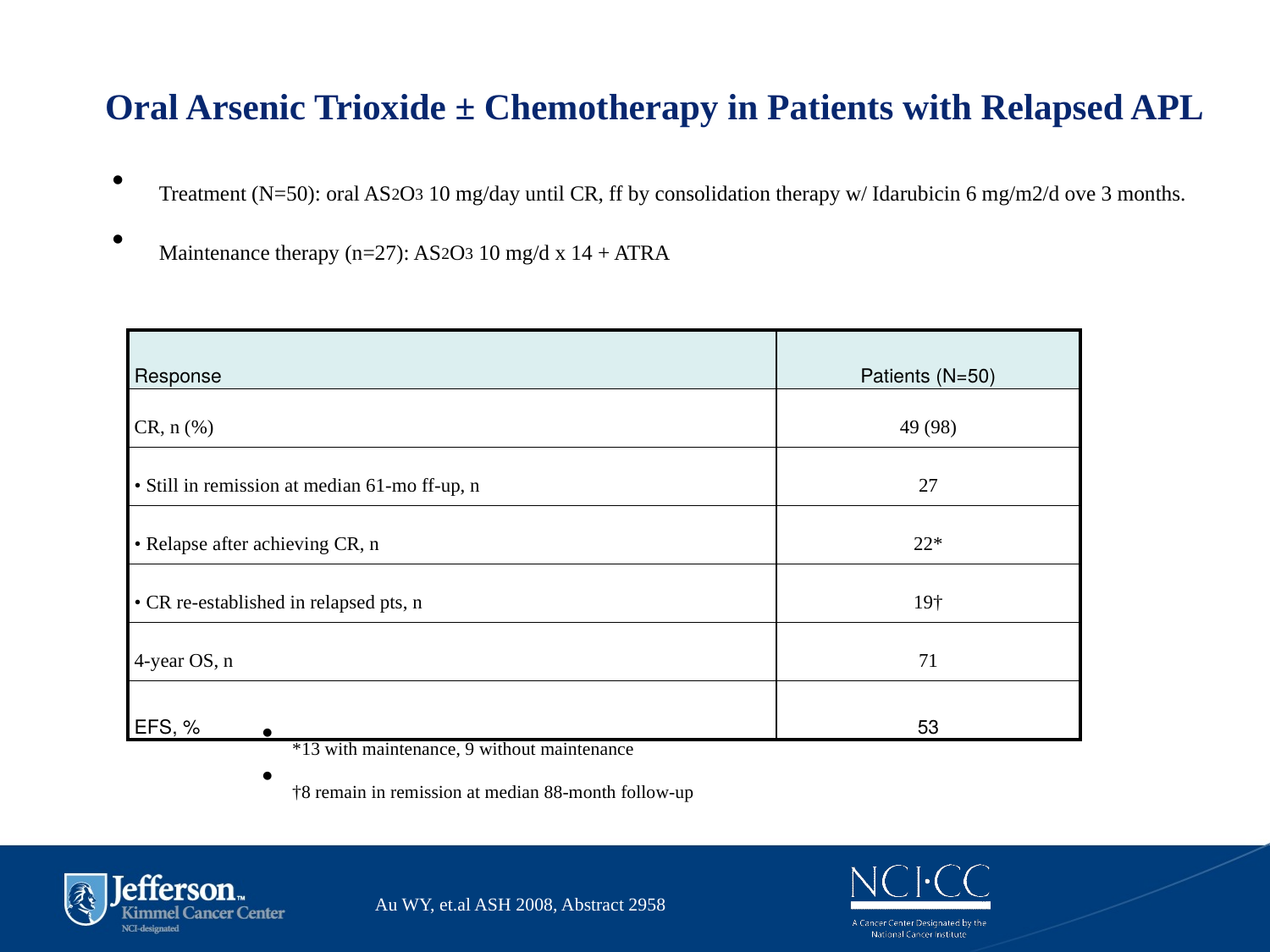

# Oral Arsenic Trioxide ± Chemotherapy in Patients with Relapsed APL
Treatment (N=50): oral AS2O3 10 mg/day until CR, ff by consolidation therapy w/ Idarubicin 6 mg/m2/d ove 3 months.
Maintenance therapy (n=27): AS2O3 10 mg/d x 14 + ATRA
| Response | Patients (N=50) |
| --- | --- |
| CR, n (%) | 49 (98) |
| • Still in remission at median 61-mo ff-up, n | 27 |
| • Relapse after achieving CR, n | 22\* |
| • CR re-established in relapsed pts, n | 19† |
| 4-year OS, n | 71 |
| EFS, % | 53 |
*13 with maintenance, 9 without maintenance
†8 remain in remission at median 88-month follow-up
Au WY, et.al ASH 2008, Abstract 2958